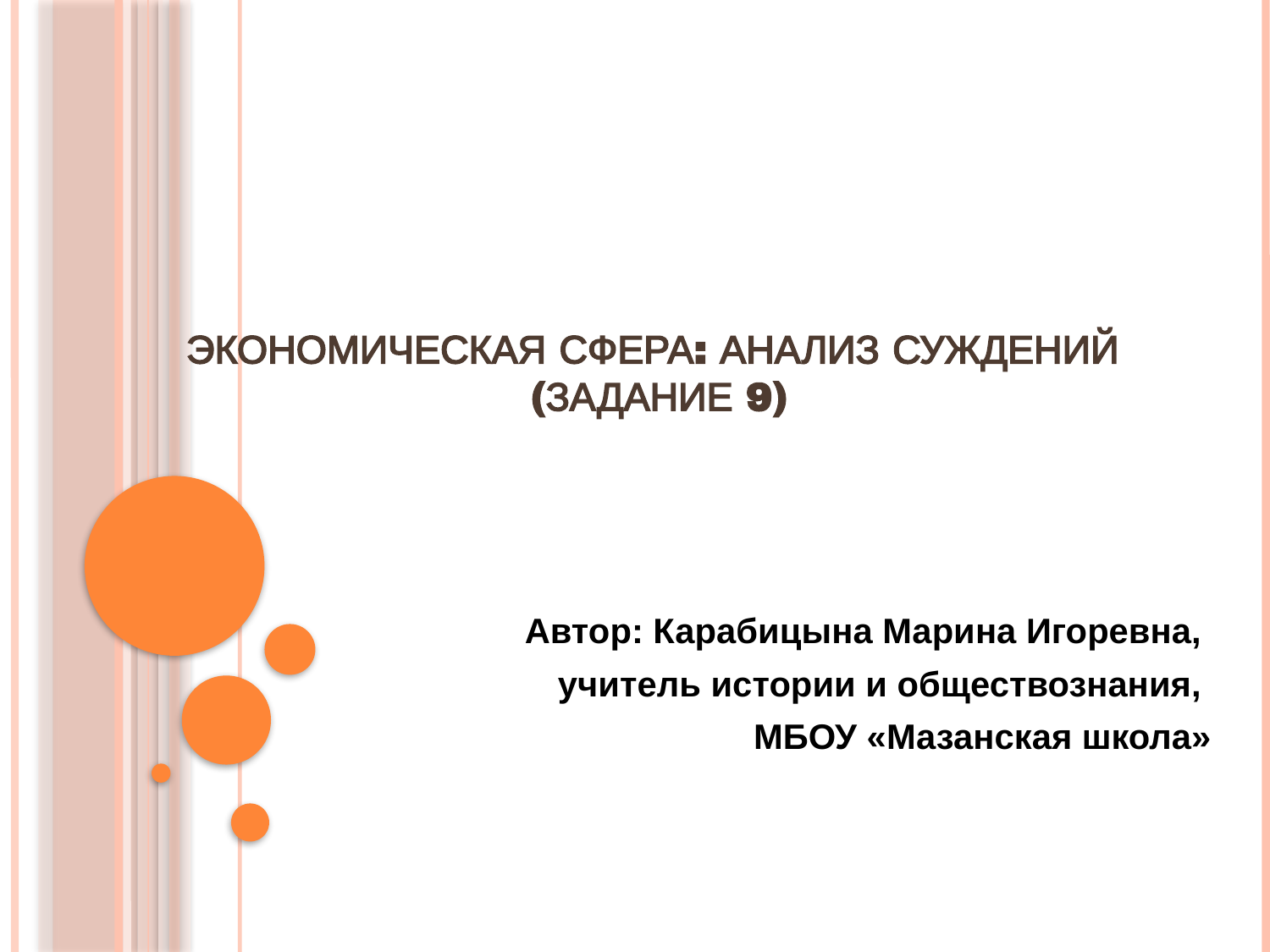

# Экономическая сфера: анализ суждений (Задание 9)

Автор: Карабицына Марина Игоревна,
учитель истории и обществознания,
МБОУ «Мазанская школа»